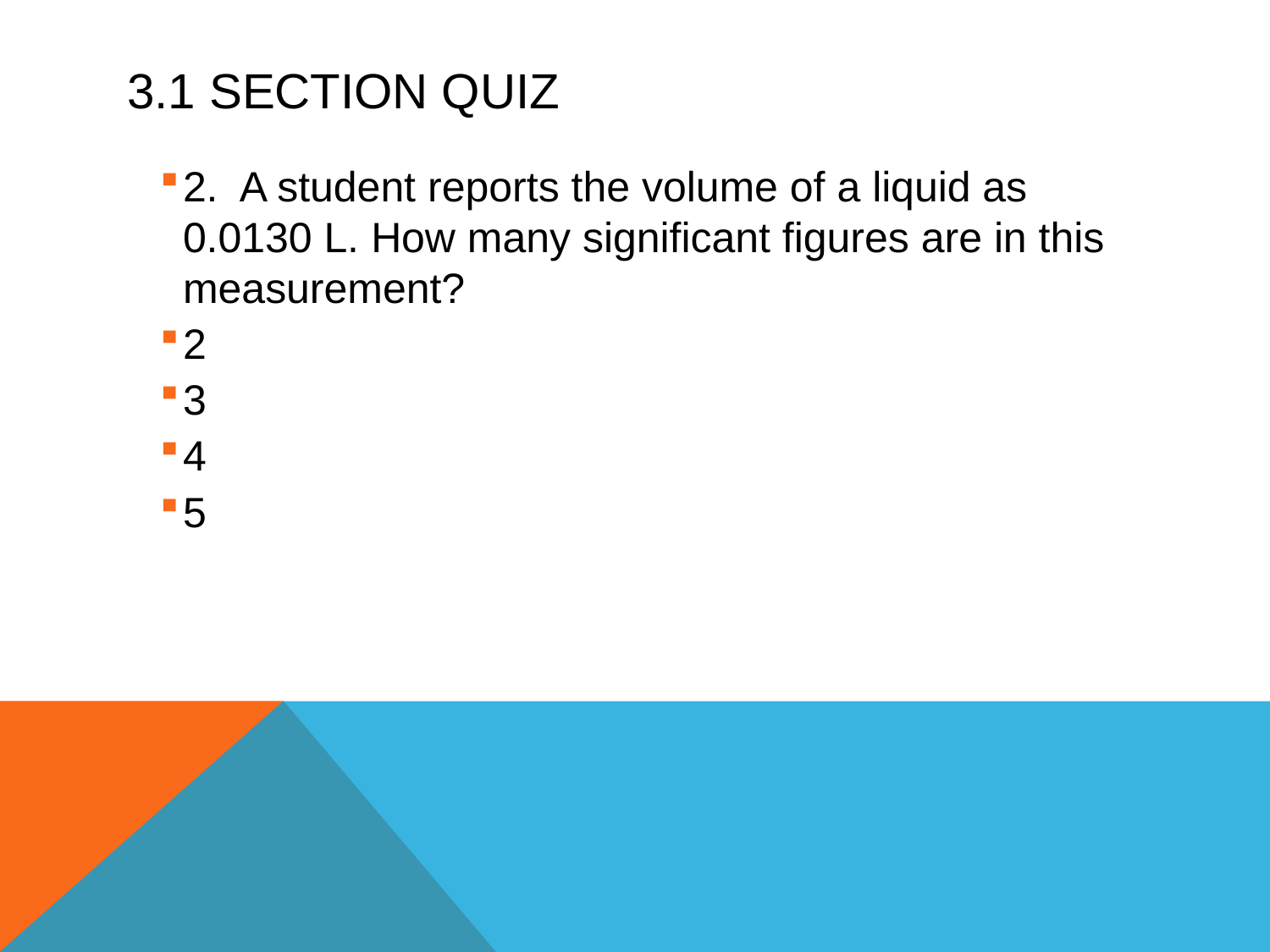

# 3.1 Section Quiz
2.  A student reports the volume of a liquid as 0.0130 L. How many significant figures are in this measurement?
2
3
4
5